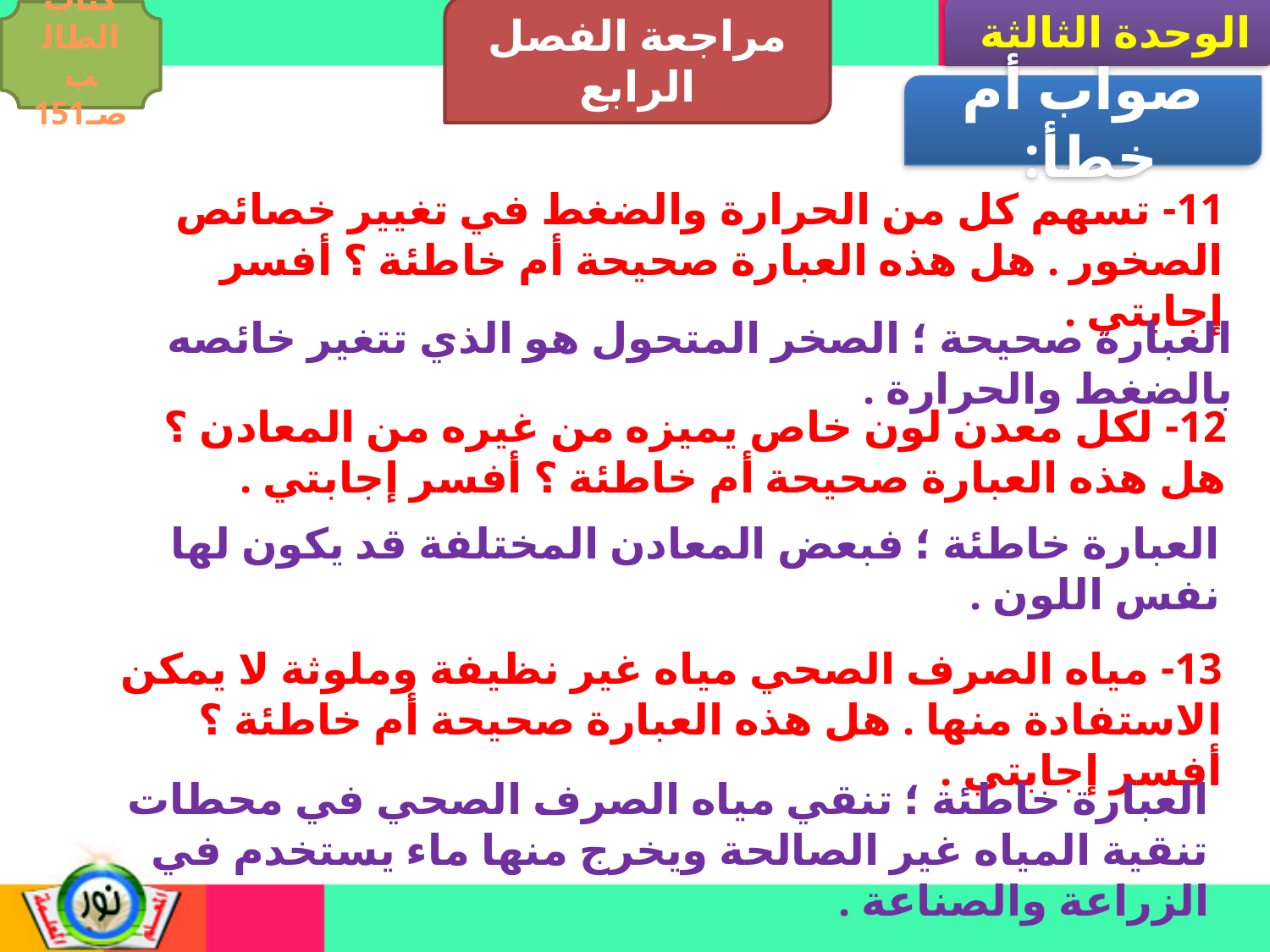

مراجعة الفصل الرابع
الوحدة الثالثة
كتاب الطالب صـ151
صواب أم خطأ:
11- تسهم كل من الحرارة والضغط في تغيير خصائص الصخور . هل هذه العبارة صحيحة أم خاطئة ؟ أفسر إجابتي .
العبارة صحيحة ؛ الصخر المتحول هو الذي تتغير خائصه بالضغط والحرارة .
12- لكل معدن لون خاص يميزه من غيره من المعادن ؟ هل هذه العبارة صحيحة أم خاطئة ؟ أفسر إجابتي .
العبارة خاطئة ؛ فبعض المعادن المختلفة قد يكون لها نفس اللون .
13- مياه الصرف الصحي مياه غير نظيفة وملوثة لا يمكن الاستفادة منها . هل هذه العبارة صحيحة أم خاطئة ؟ أفسر إجابتي .
العبارة خاطئة ؛ تنقي مياه الصرف الصحي في محطات تنقية المياه غير الصالحة ويخرج منها ماء يستخدم في الزراعة والصناعة .